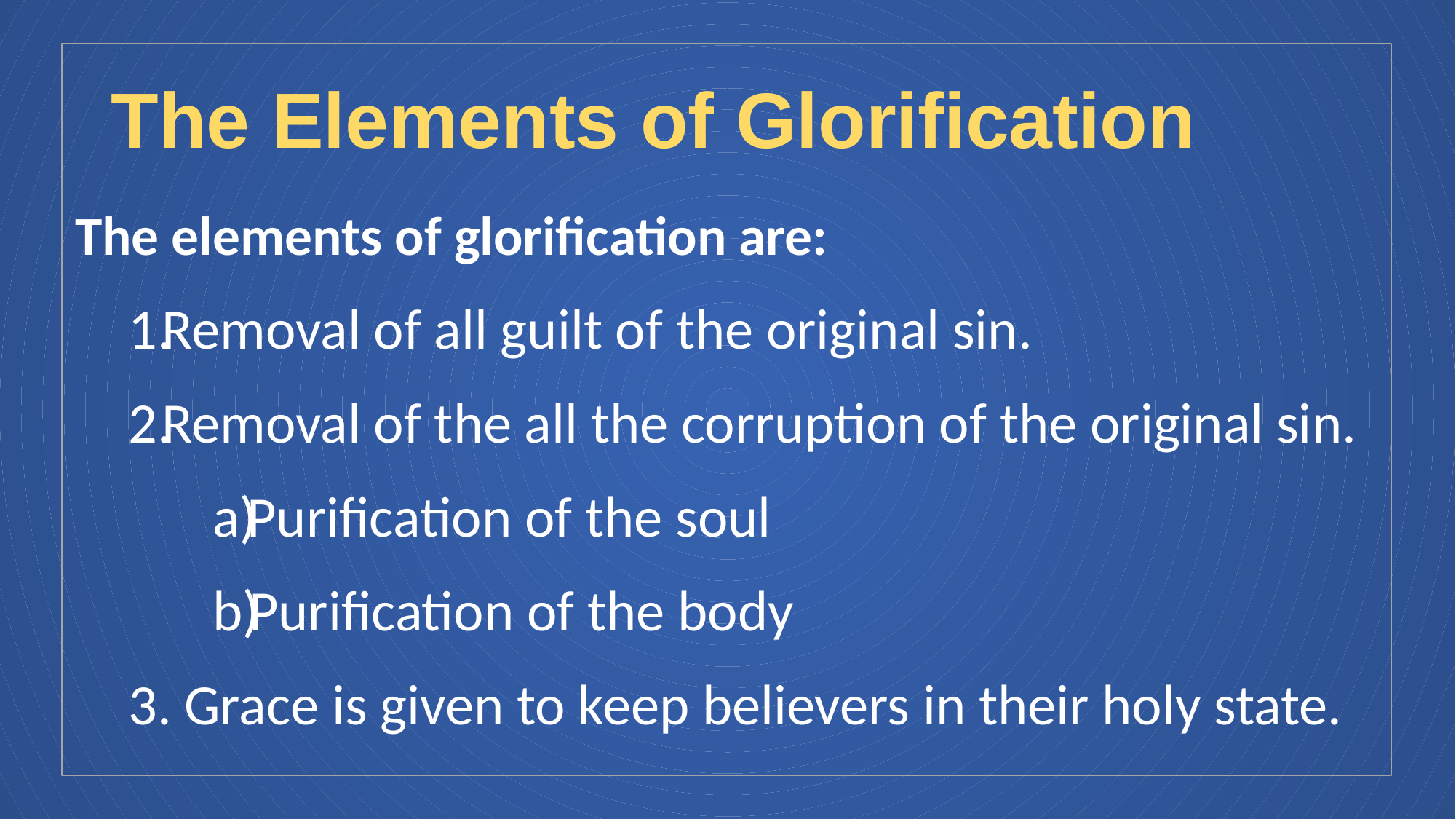

# The Elements of Glorification
The elements of glorification are:
Removal of all guilt of the original sin.
Removal of the all the corruption of the original sin.
Purification of the soul
Purification of the body
3. Grace is given to keep believers in their holy state.